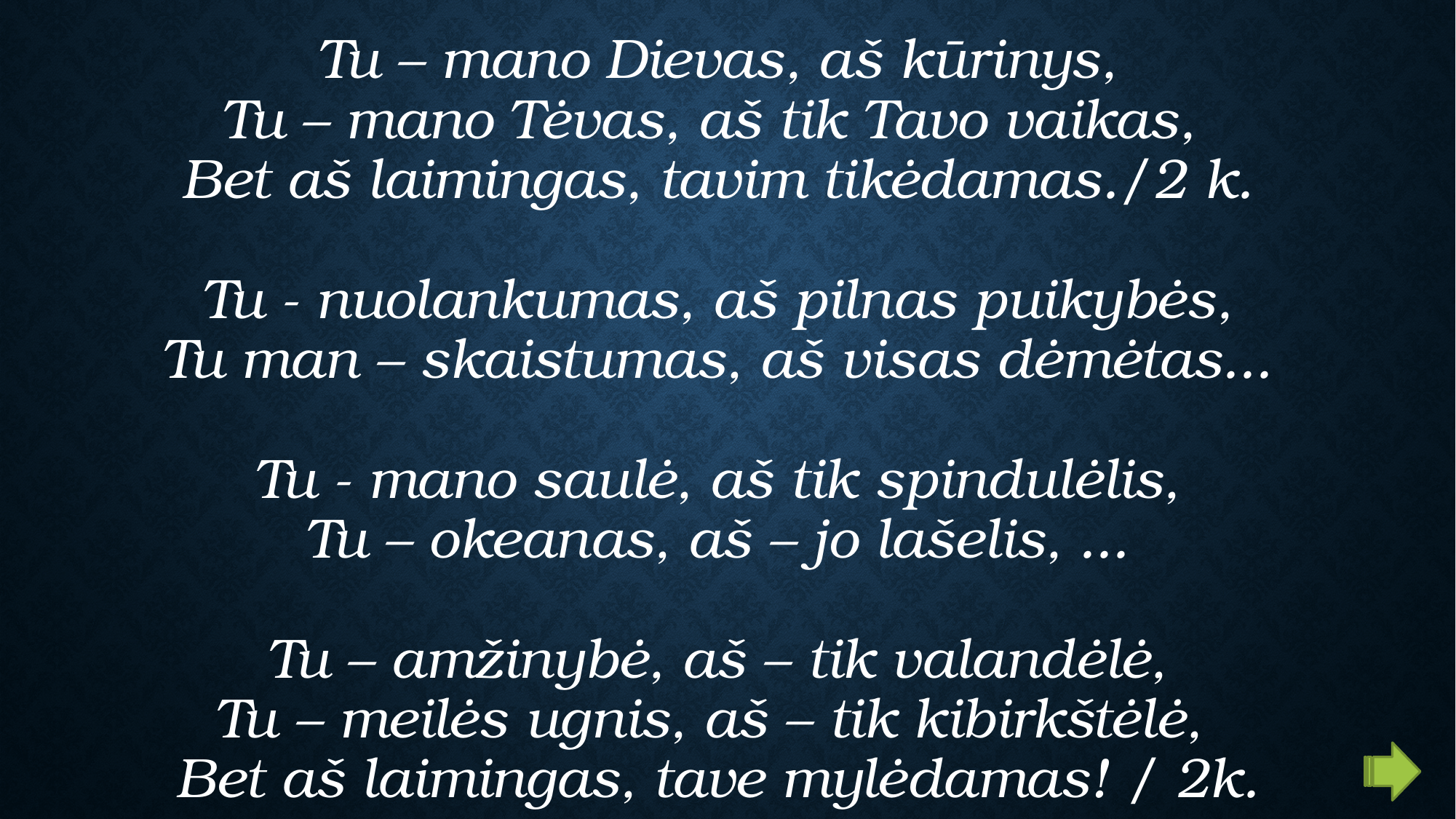

Tu – mano Dievas, aš kūrinys,
Tu – mano Tėvas, aš tik Tavo vaikas,
Bet aš laimingas, tavim tikėdamas./2 k.

Tu - nuolankumas, aš pilnas puikybės,
Tu man – skaistumas, aš visas dėmėtas...

Tu - mano saulė, aš tik spindulėlis,
Tu – okeanas, aš – jo lašelis, ...

Tu – amžinybė, aš – tik valandėlė,
Tu – meilės ugnis, aš – tik kibirkštėlė,
Bet aš laimingas, tave mylėdamas! / 2k.